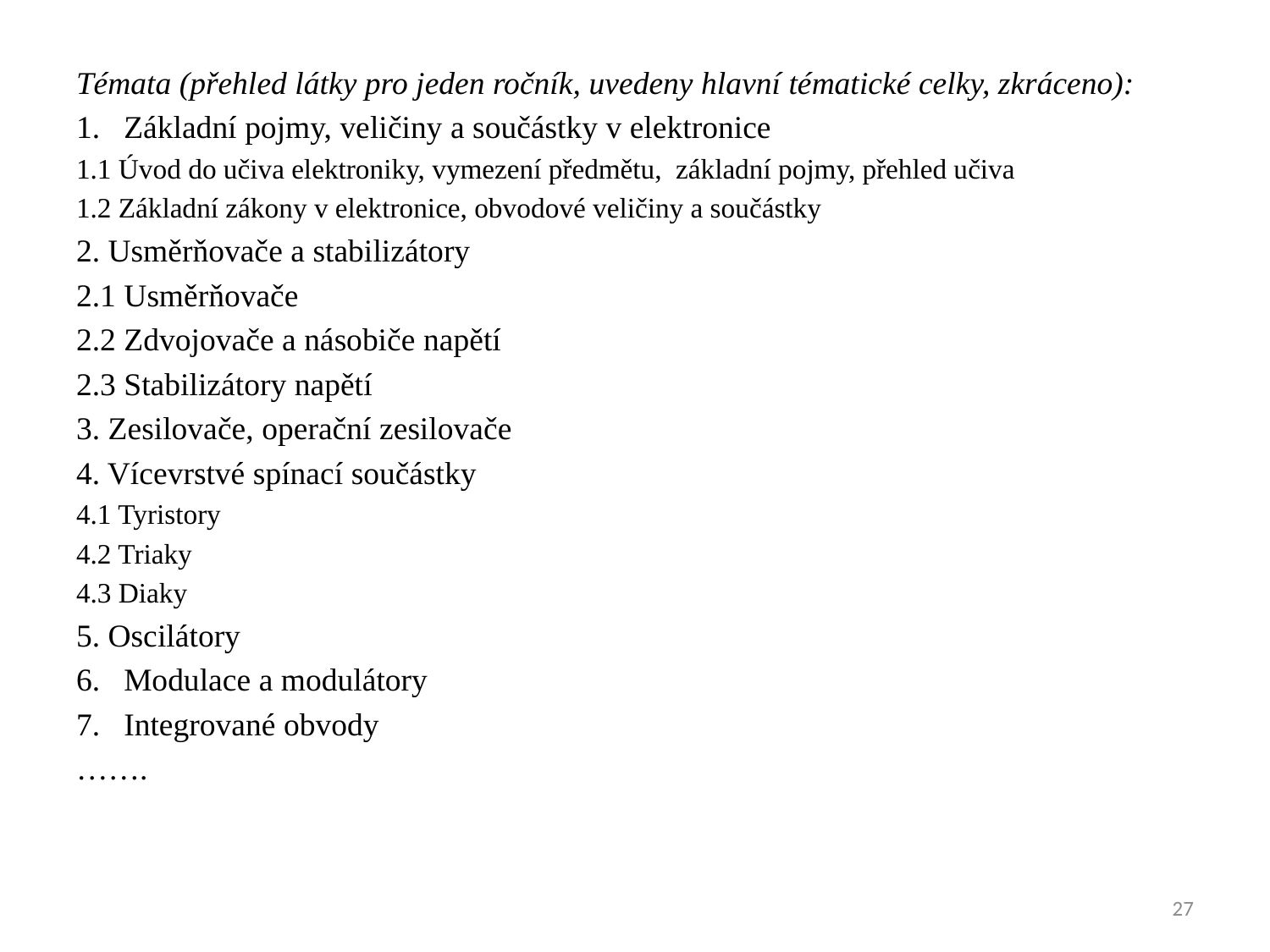

Témata (přehled látky pro jeden ročník, uvedeny hlavní tématické celky, zkráceno):
Základní pojmy, veličiny a součástky v elektronice
1.1 Úvod do učiva elektroniky, vymezení předmětu,  základní pojmy, přehled učiva
1.2 Základní zákony v elektronice, obvodové veličiny a součástky
2. Usměrňovače a stabilizátory
2.1 Usměrňovače
2.2 Zdvojovače a násobiče napětí
2.3 Stabilizátory napětí
3. Zesilovače, operační zesilovače
4. Vícevrstvé spínací součástky
4.1 Tyristory
4.2 Triaky
4.3 Diaky
5. Oscilátory
Modulace a modulátory
Integrované obvody
…….

27